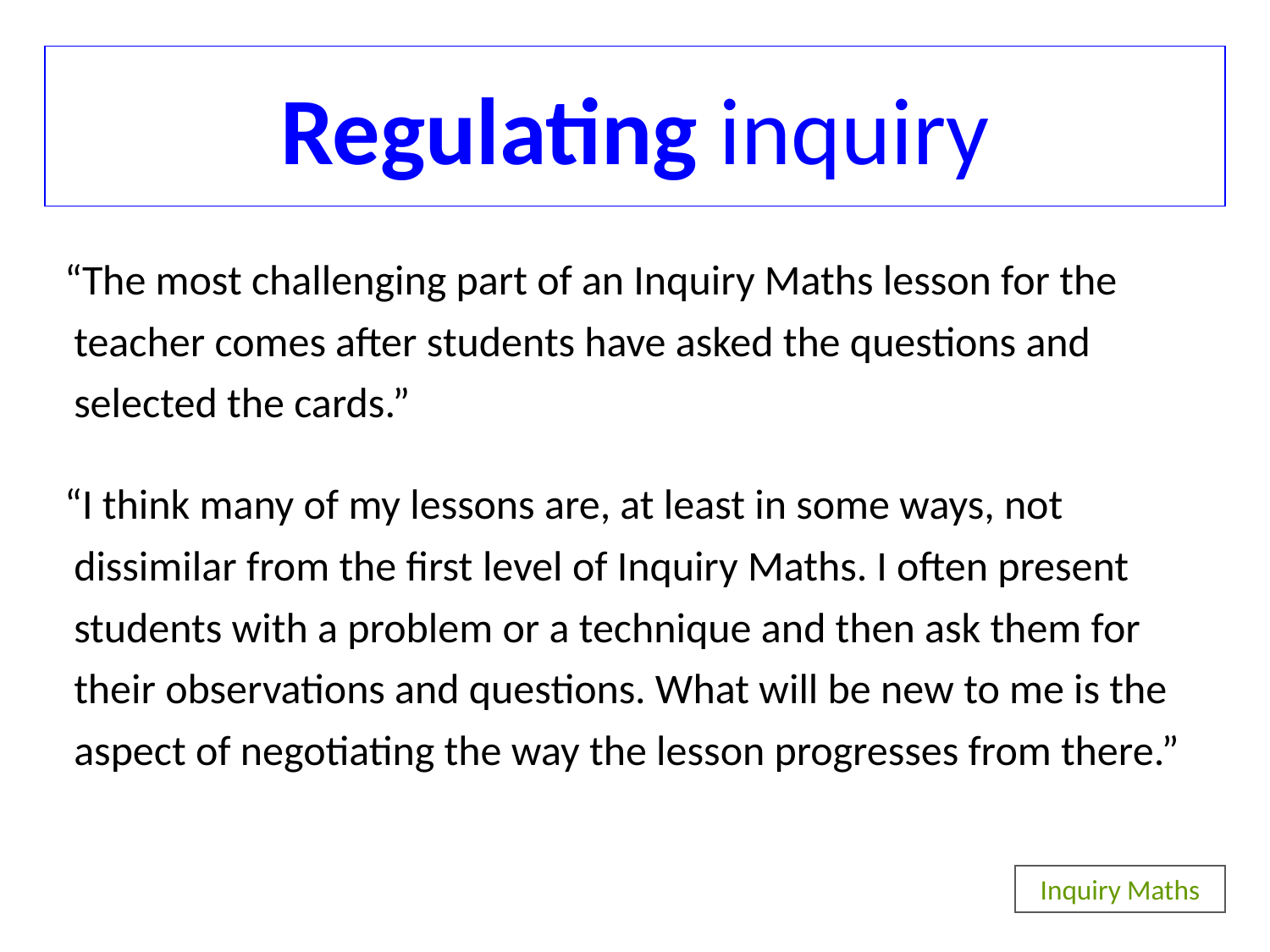

Regulating inquiry
“The most challenging part of an Inquiry Maths lesson for the
 teacher comes after students have asked the questions and
 selected the cards.”

“I think many of my lessons are, at least in some ways, not
 dissimilar from the first level of Inquiry Maths. I often present
 students with a problem or a technique and then ask them for
 their observations and questions. What will be new to me is the
 aspect of negotiating the way the lesson progresses from there.”
Inquiry Maths